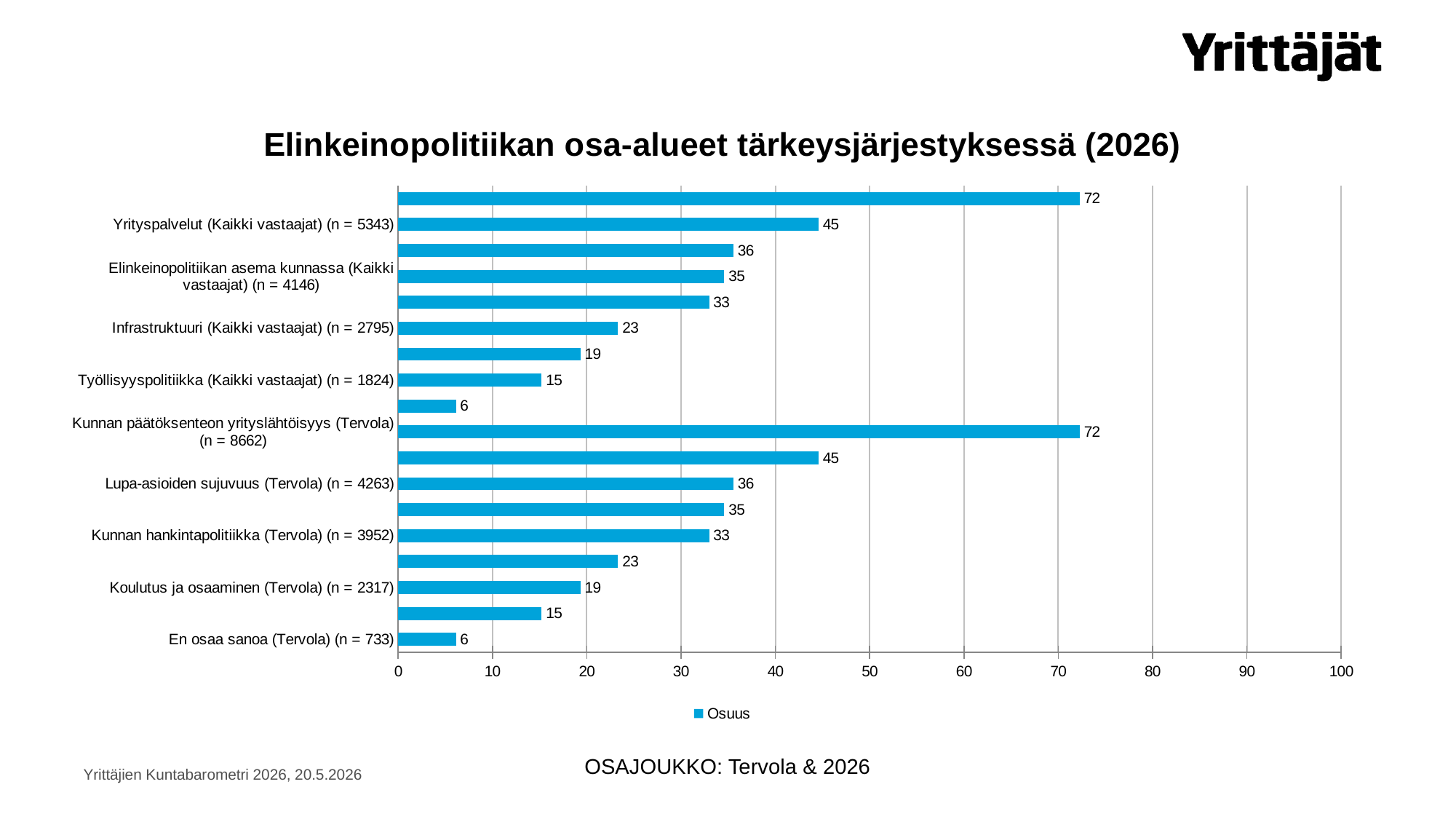

### Chart: Elinkeinopolitiikan osa-alueet tärkeysjärjestyksessä (2026)

| Category | Osuus |
|---|---|
| En osaa sanoa (Tervola) (n = 733) | 6.1159783062161 |
| Työllisyyspolitiikka (Tervola) (n = 1824) | 15.2190237797246 |
| Koulutus ja osaaminen (Tervola) (n = 2317) | 19.3324989570296 |
| Infrastruktuuri (Tervola) (n = 2795) | 23.3208176887776 |
| Kunnan hankintapolitiikka (Tervola) (n = 3952) | 32.9745515227368 |
| Elinkeinopolitiikan asema kunnassa (Tervola) (n = 4146) | 34.5932415519399 |
| Lupa-asioiden sujuvuus (Tervola) (n = 4263) | 35.5694618272841 |
| Yrityspalvelut (Tervola) (n = 5343) | 44.5807259073842 |
| Kunnan päätöksenteon yrityslähtöisyys (Tervola) (n = 8662) | 72.2736754276179 |
| En osaa sanoa (Kaikki vastaajat) (n = 733) | 6.1159783062161 |
| Työllisyyspolitiikka (Kaikki vastaajat) (n = 1824) | 15.2190237797246 |
| Koulutus ja osaaminen (Kaikki vastaajat) (n = 2317) | 19.3324989570296 |
| Infrastruktuuri (Kaikki vastaajat) (n = 2795) | 23.3208176887776 |
| Kunnan hankintapolitiikka (Kaikki vastaajat) (n = 3952) | 32.9745515227368 |
| Elinkeinopolitiikan asema kunnassa (Kaikki vastaajat) (n = 4146) | 34.5932415519399 |
| Lupa-asioiden sujuvuus (Kaikki vastaajat) (n = 4263) | 35.5694618272841 |
| Yrityspalvelut (Kaikki vastaajat) (n = 5343) | 44.5807259073842 |
| Kunnan päätöksenteon yrityslähtöisyys (Kaikki vastaajat) (n = 8662) | 72.2736754276179 |
OSAJOUKKO: Tervola & 2026
Yrittäjien Kuntabarometri 2026, 20.5.2026